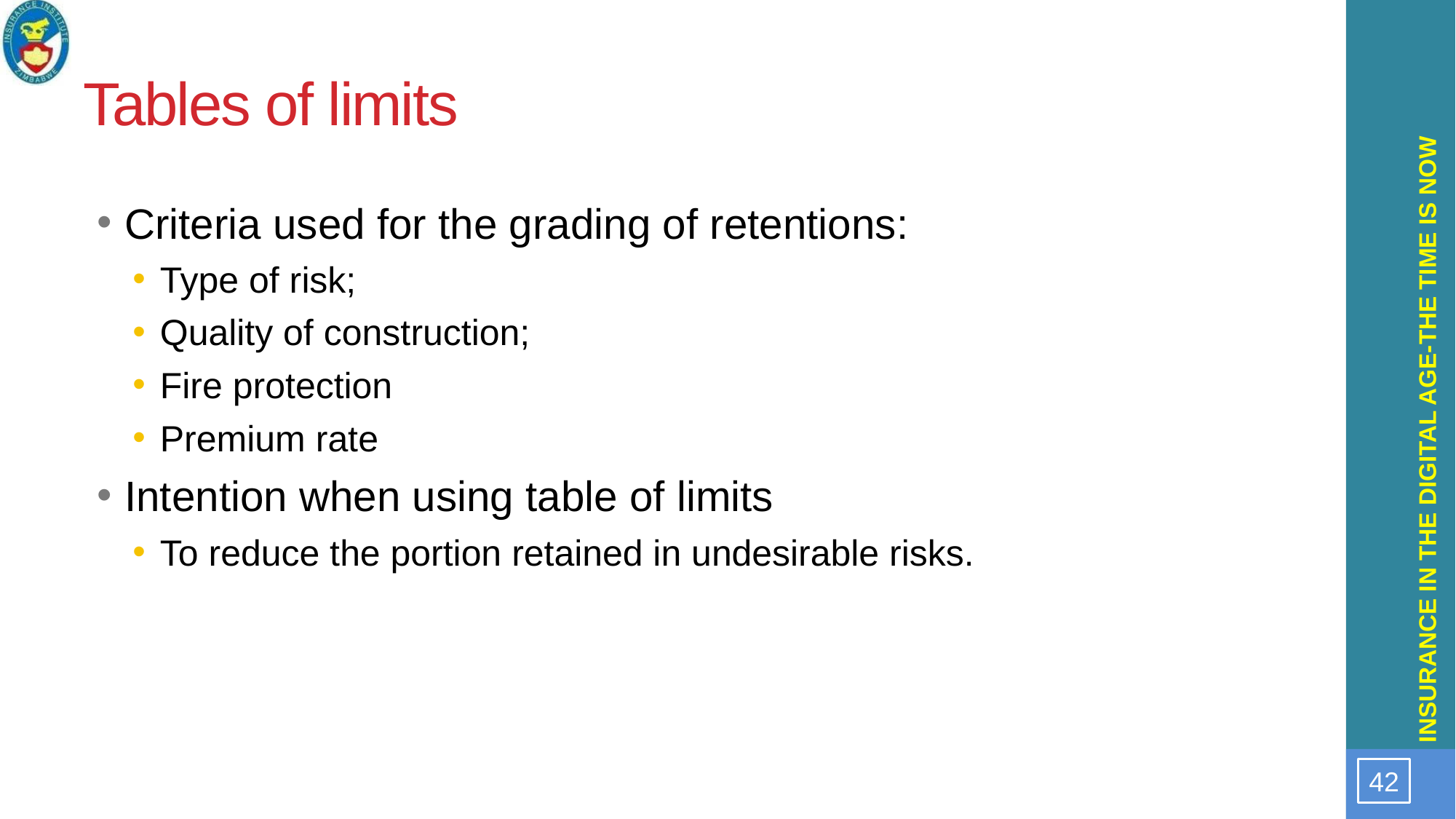

# Tables of limits
Criteria used for the grading of retentions:
Type of risk;
Quality of construction;
Fire protection
Premium rate
Intention when using table of limits
To reduce the portion retained in undesirable risks.
42